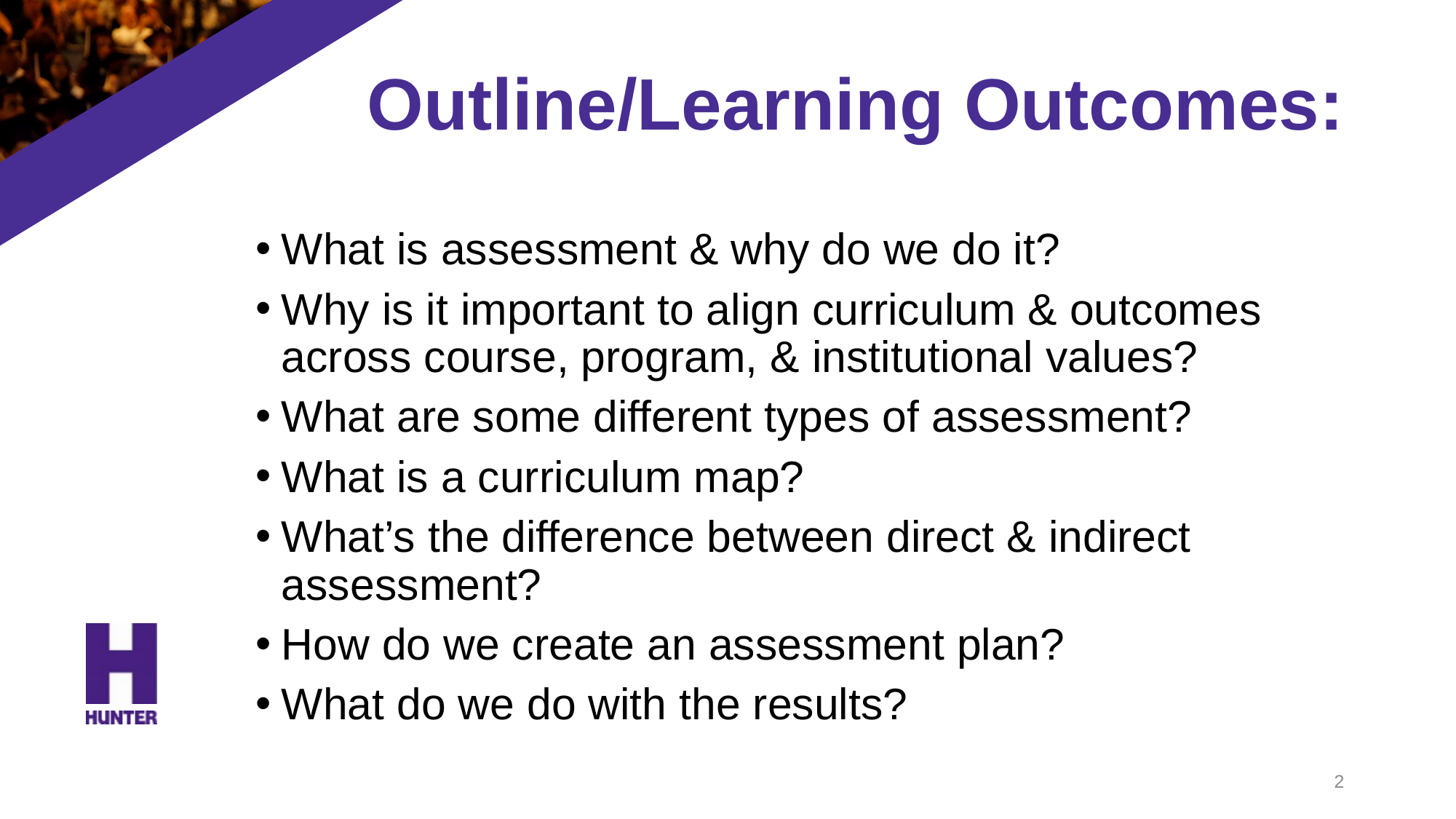

# Outline/Learning Outcomes:
What is assessment & why do we do it?
Why is it important to align curriculum & outcomes across course, program, & institutional values?
What are some different types of assessment?
What is a curriculum map?
What’s the difference between direct & indirect assessment?
How do we create an assessment plan?
What do we do with the results?

2